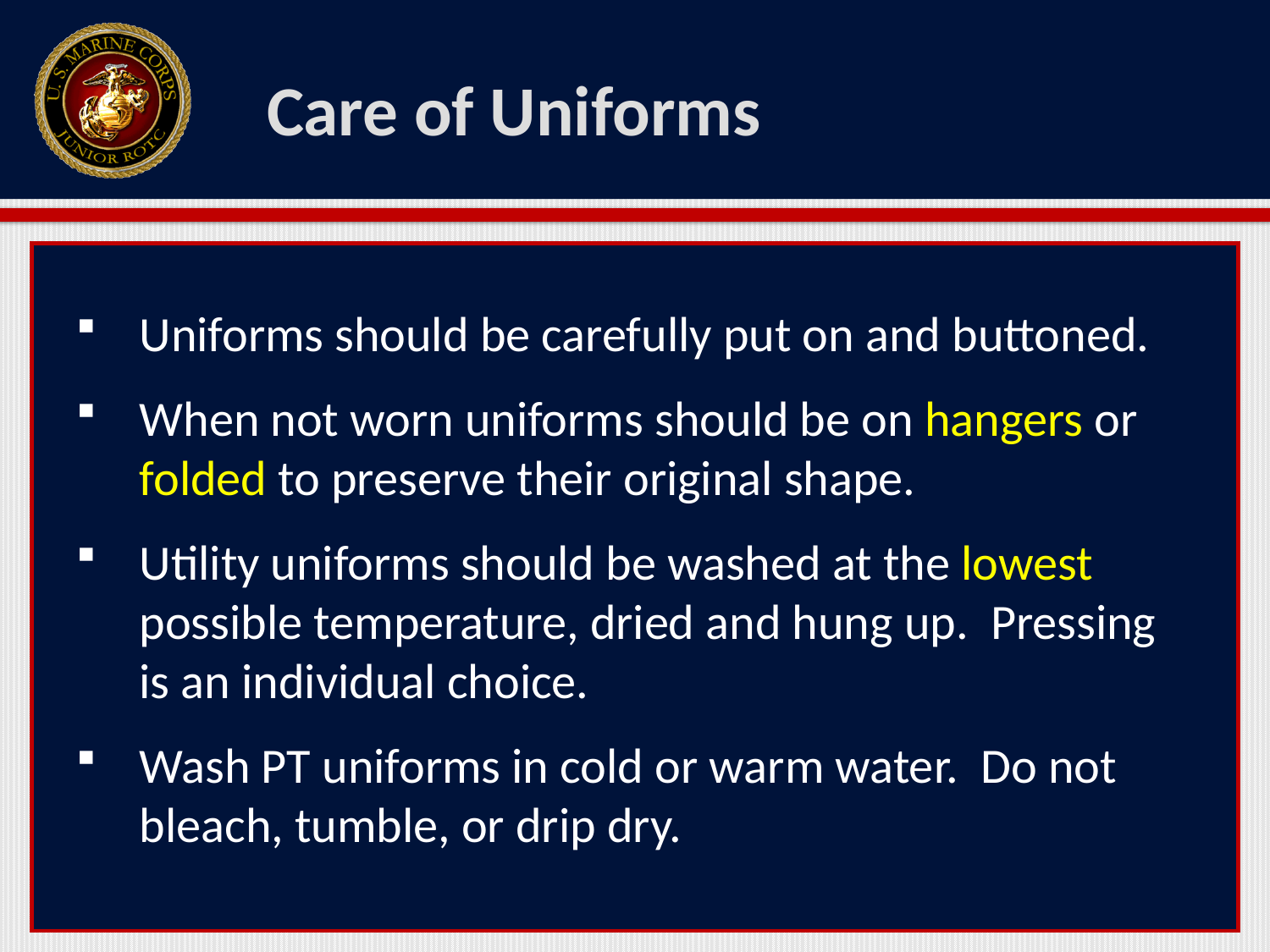

# Care of Uniforms

Uniforms should be carefully put on and buttoned.

When not worn uniforms should be on hangers or folded to preserve their original shape.

Utility uniforms should be washed at the lowest possible temperature, dried and hung up.  Pressing is an individual choice.

Wash PT uniforms in cold or warm water.  Do not bleach, tumble, or drip dry.